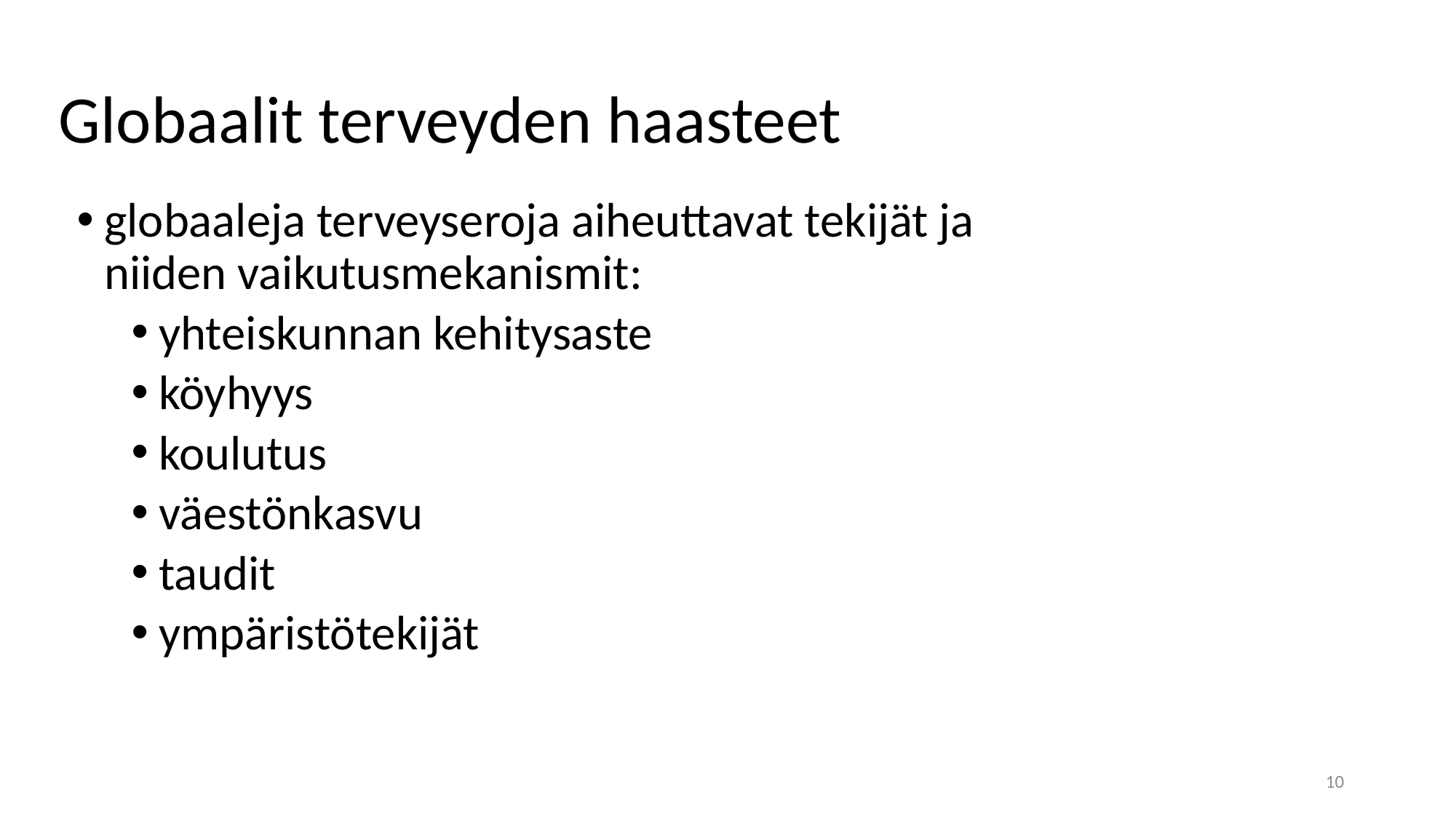

# Globaalit terveyden haasteet
globaaleja terveyseroja aiheuttavat tekijät ja niiden vaikutusmekanismit:
yhteiskunnan kehitysaste
köyhyys
koulutus
väestönkasvu
taudit
ympäristötekijät

10